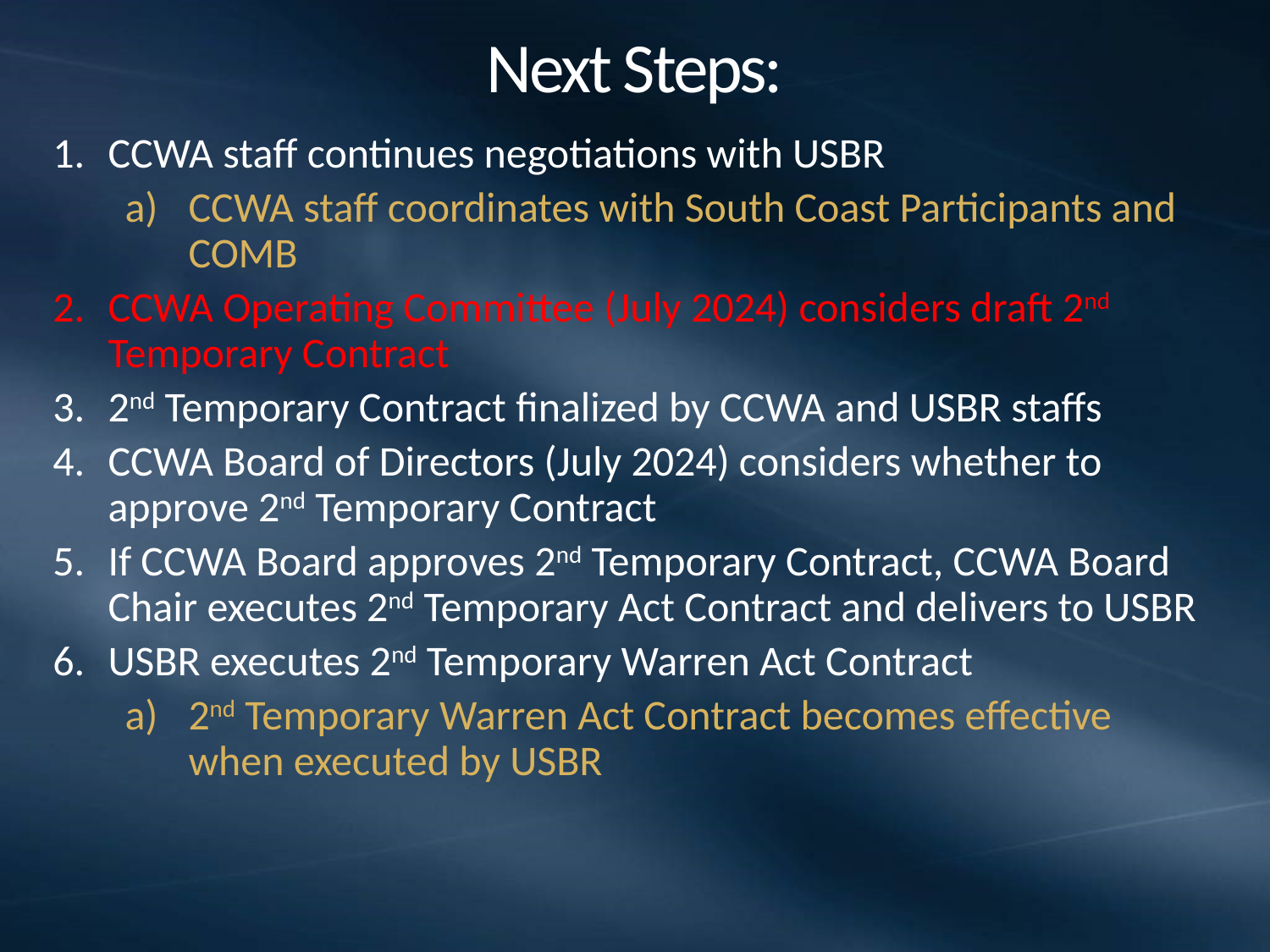

# Next Steps:
CCWA staff continues negotiations with USBR
CCWA staff coordinates with South Coast Participants and COMB
CCWA Operating Committee (July 2024) considers draft 2nd Temporary Contract
2nd Temporary Contract finalized by CCWA and USBR staffs
CCWA Board of Directors (July 2024) considers whether to approve 2nd Temporary Contract
If CCWA Board approves 2nd Temporary Contract, CCWA Board Chair executes 2nd Temporary Act Contract and delivers to USBR
USBR executes 2nd Temporary Warren Act Contract
2nd Temporary Warren Act Contract becomes effective when executed by USBR